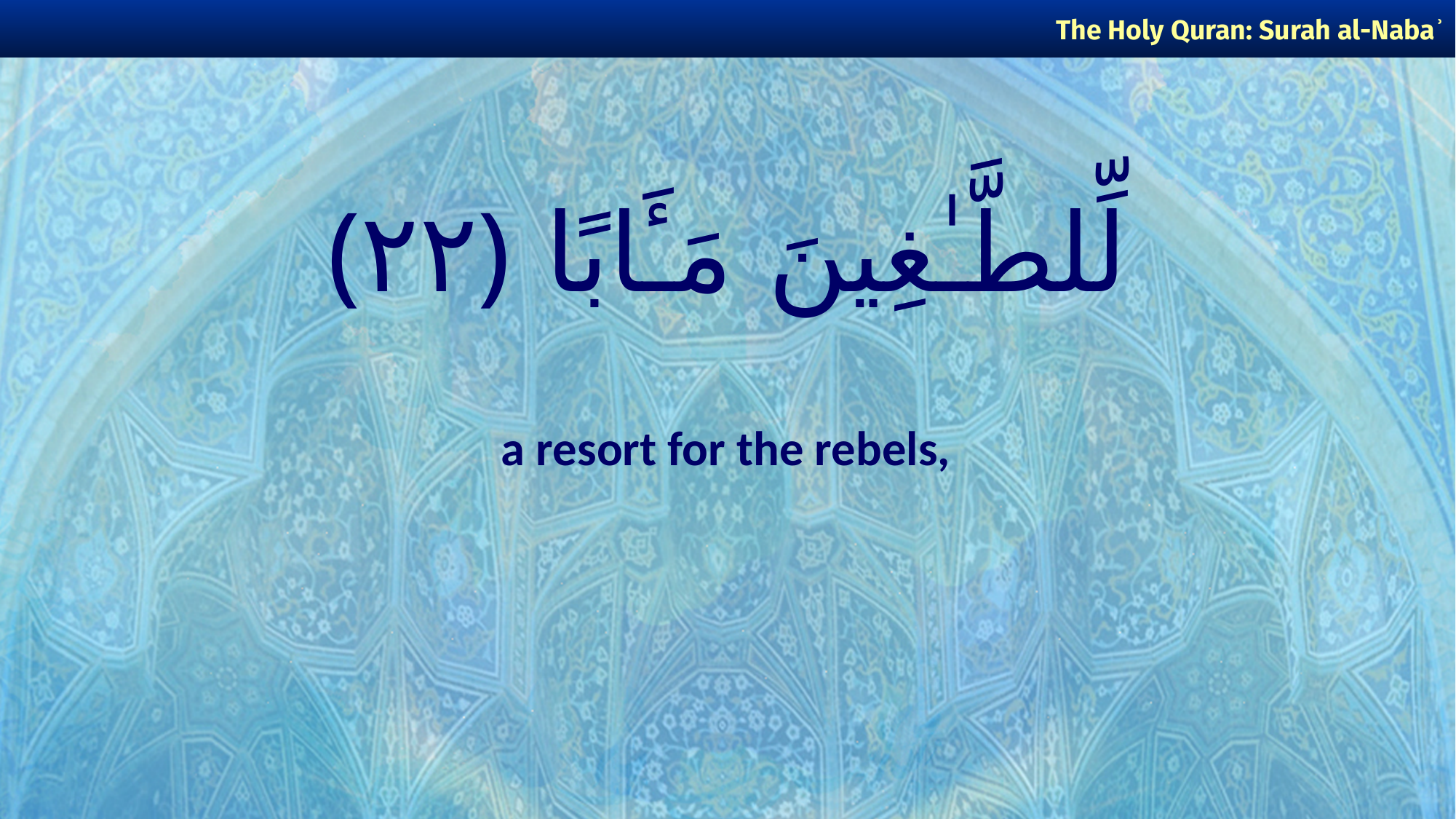

The Holy Quran: Surah al-Nabaʾ
# لِّلطَّـٰغِينَ مَـَٔابًا ﴿٢٢﴾
a resort for the rebels,